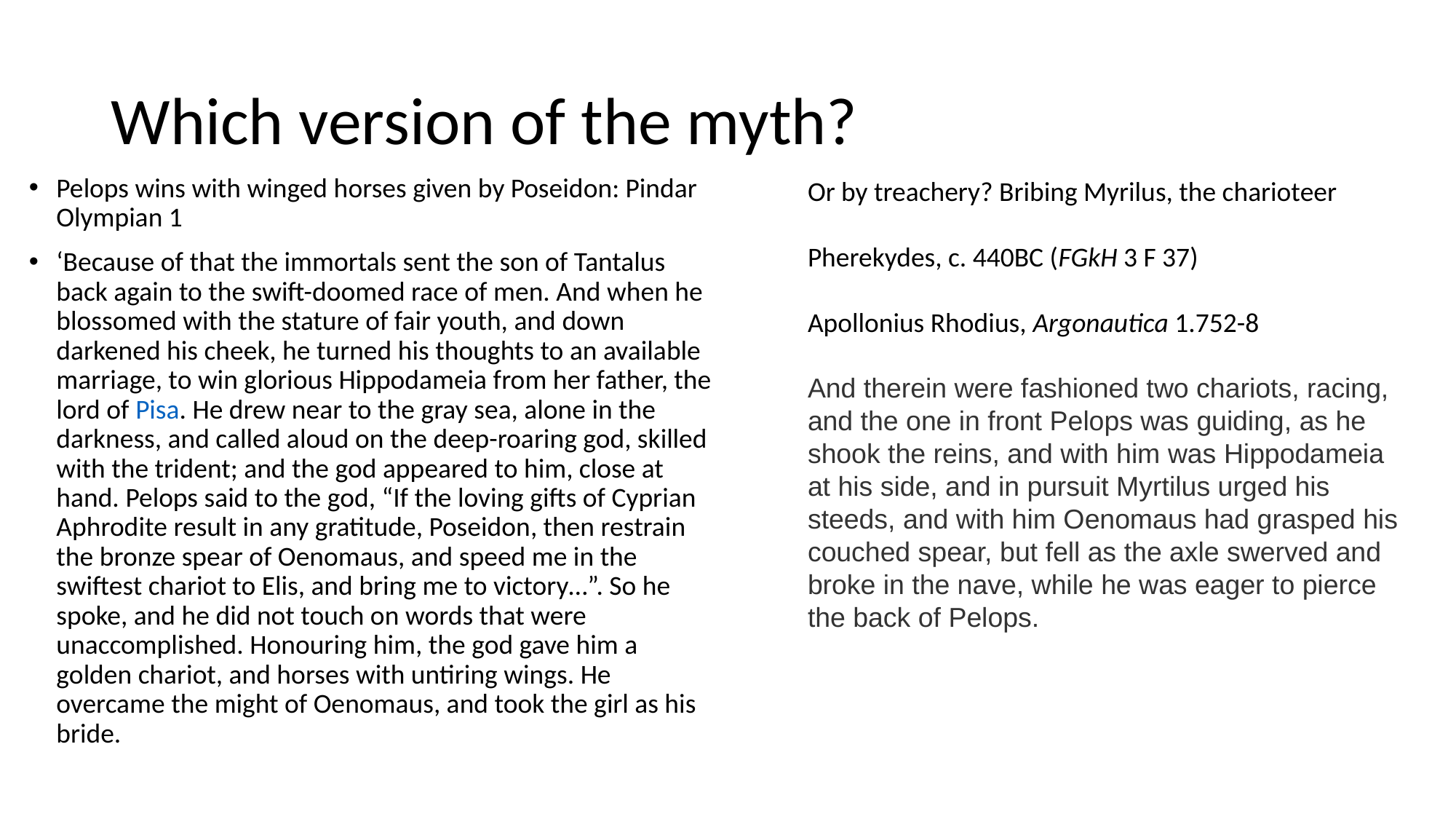

# Which version of the myth?
Pelops wins with winged horses given by Poseidon: Pindar Olympian 1
‘Because of that the immortals sent the son of Tantalus back again to the swift-doomed race of men. And when he blossomed with the stature of fair youth, and down darkened his cheek, he turned his thoughts to an available marriage, to win glorious Hippodameia from her father, the lord of Pisa. He drew near to the gray sea, alone in the darkness, and called aloud on the deep-roaring god, skilled with the trident; and the god appeared to him, close at hand. Pelops said to the god, “If the loving gifts of Cyprian Aphrodite result in any gratitude, Poseidon, then restrain the bronze spear of Oenomaus, and speed me in the swiftest chariot to Elis, and bring me to victory…”. So he spoke, and he did not touch on words that were unaccomplished. Honouring him, the god gave him a golden chariot, and horses with untiring wings. He overcame the might of Oenomaus, and took the girl as his bride.
Or by treachery? Bribing Myrilus, the charioteer

Pherekydes, c. 440BC (FGkH 3 F 37)

Apollonius Rhodius, Argonautica 1.752-8

And therein were fashioned two chariots, racing, and the one in front Pelops was guiding, as he shook the reins, and with him was Hippodameia at his side, and in pursuit Myrtilus urged his steeds, and with him Oenomaus had grasped his couched spear, but fell as the axle swerved and broke in the nave, while he was eager to pierce the back of Pelops.